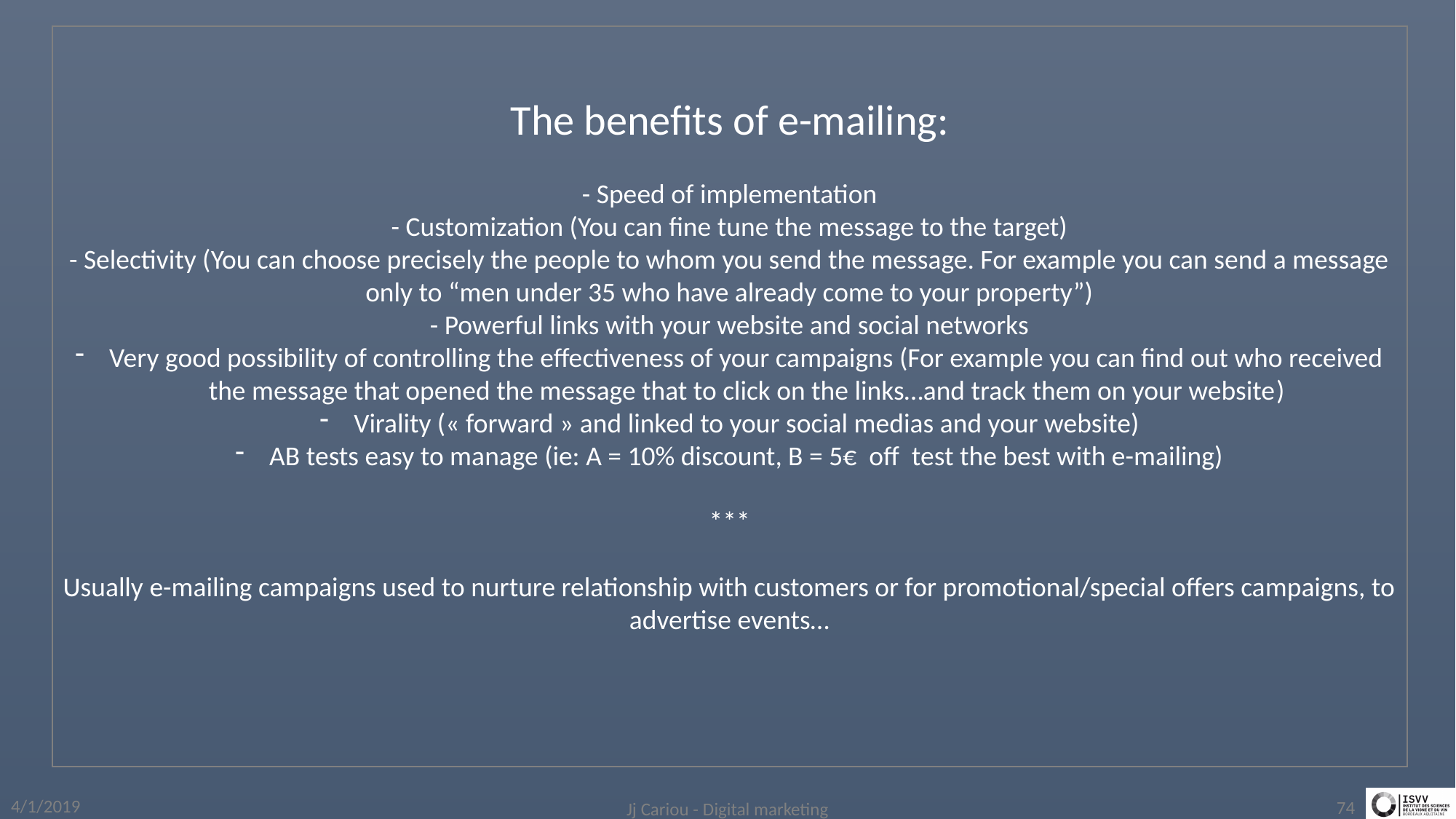

The benefits of e-mailing:

- Speed of implementation
- Customization (You can fine tune the message to the target)
- Selectivity (You can choose precisely the people to whom you send the message. For example you can send a message only to “men under 35 who have already come to your property”)
- Powerful links with your website and social networks
Very good possibility of controlling the effectiveness of your campaigns (For example you can find out who received the message that opened the message that to click on the links…and track them on your website)
Virality (« forward » and linked to your social medias and your website)
AB tests easy to manage (ie: A = 10% discount, B = 5€  off  test the best with e-mailing)

***

Usually e-mailing campaigns used to nurture relationship with customers or for promotional/special offers campaigns, to advertise events…

4/1/2019
Jj Cariou - Digital marketing
74